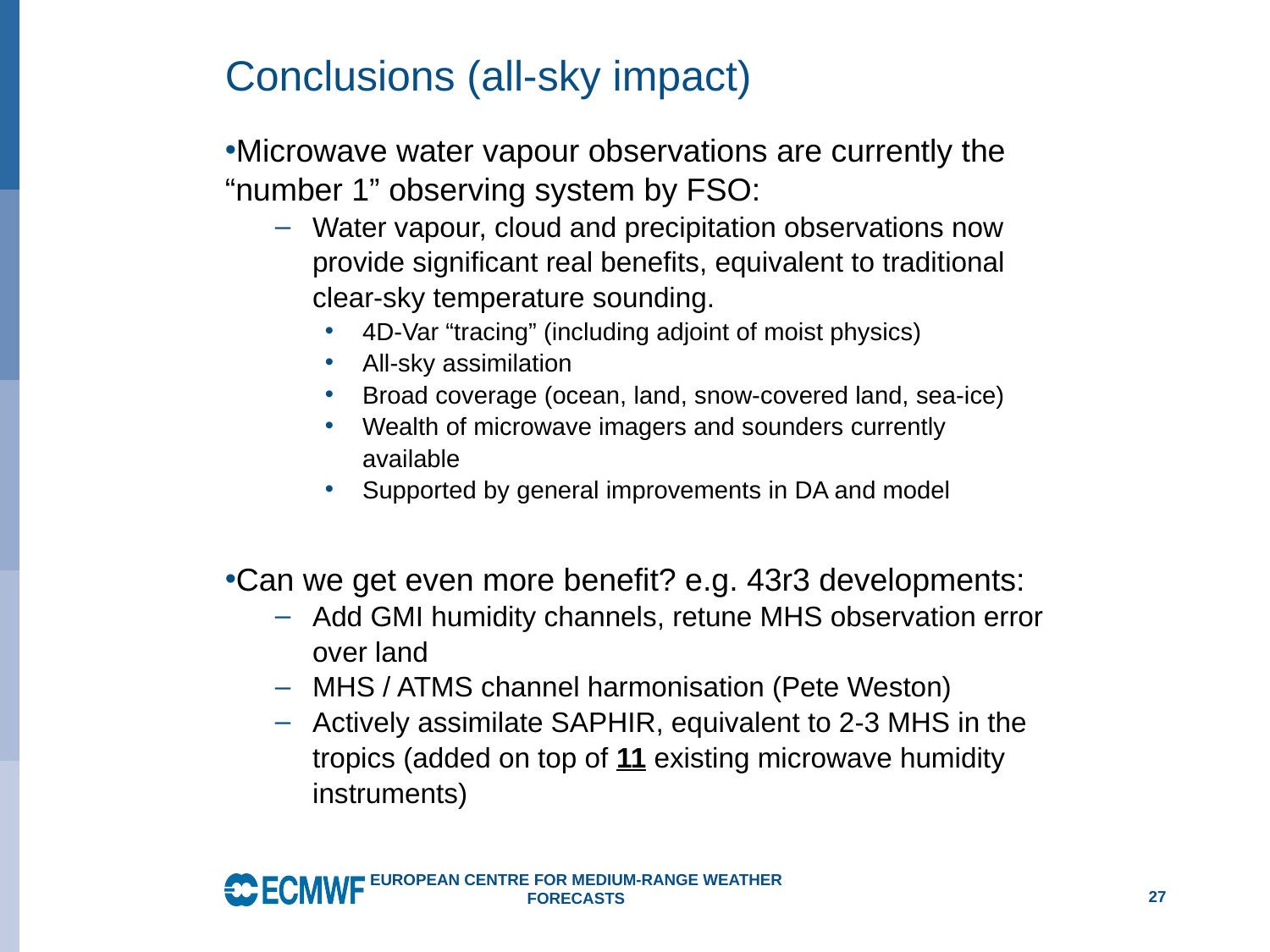

# Conclusions (all-sky impact)
Microwave water vapour observations are currently the “number 1” observing system by FSO:
Water vapour, cloud and precipitation observations now provide significant real benefits, equivalent to traditional clear-sky temperature sounding.
4D-Var “tracing” (including adjoint of moist physics)
All-sky assimilation
Broad coverage (ocean, land, snow-covered land, sea-ice)
Wealth of microwave imagers and sounders currently available
Supported by general improvements in DA and model

Can we get even more benefit? e.g. 43r3 developments:
Add GMI humidity channels, retune MHS observation error over land
MHS / ATMS channel harmonisation (Pete Weston)
Actively assimilate SAPHIR, equivalent to 2-3 MHS in the tropics (added on top of 11 existing microwave humidity instruments)
27
European Centre for Medium-Range Weather Forecasts